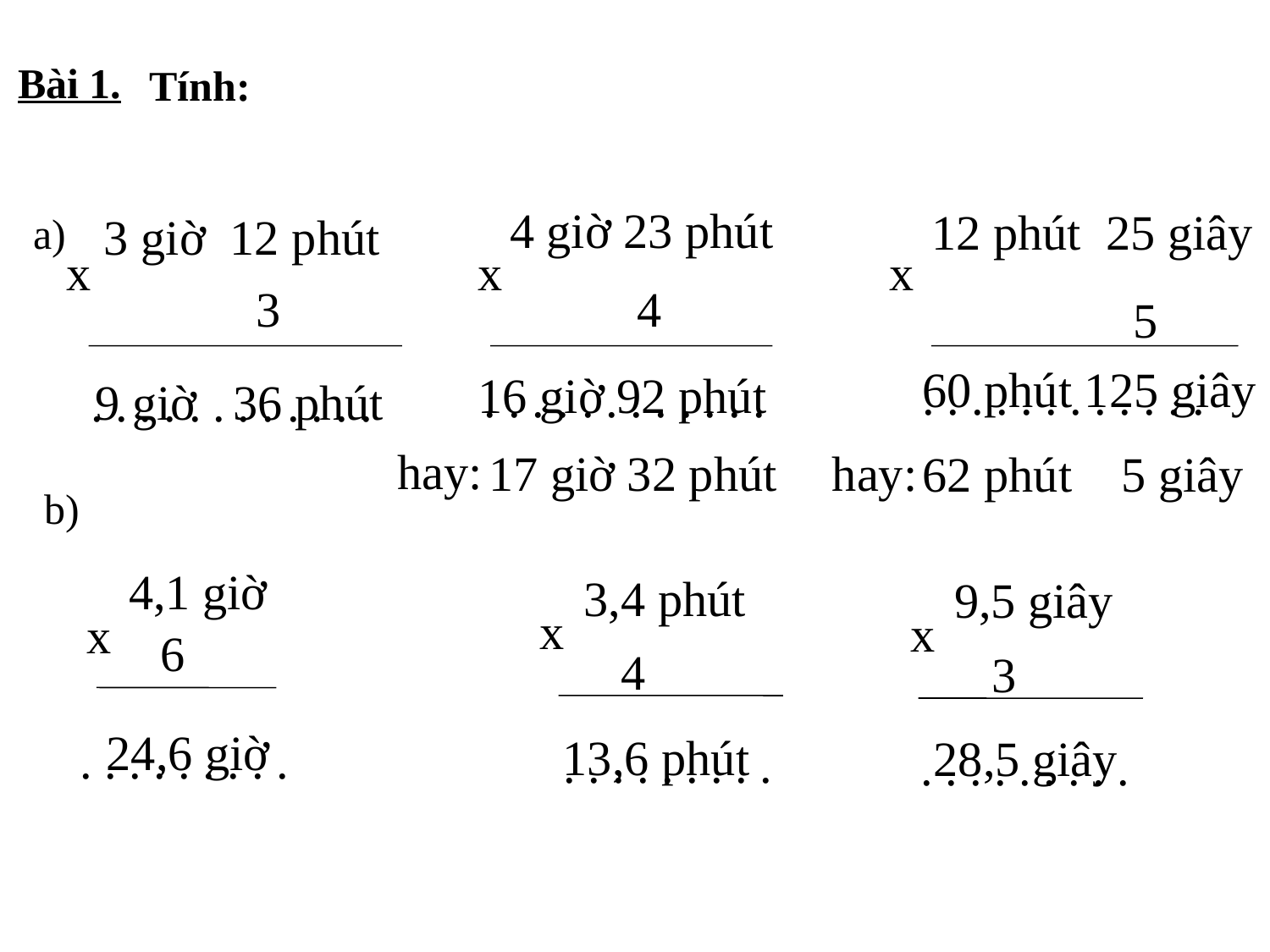

Bài 1.
Tính:
4 giờ 23 phút
12 phút  25 giây
3 giờ  12 phút
a)
x
x
x
3
4
   5

60 phút 125 giây
16 giờ 92 phút
. . . . . . . . . . . .
. . . . . . . . . . . .
9 giờ   36 phút
. . . . . . . . . . . .
hay:
17 giờ 32 phút
hay:
62 phút    5 giây
b)
4,1 giờ
3,4 phút
9,5 giây
x
x
x
6
4
3

24,6 giờ
13,6 phút
28,5 giây
. . . . . . . . .
. . . . . . . . .
. . . . . . . . .